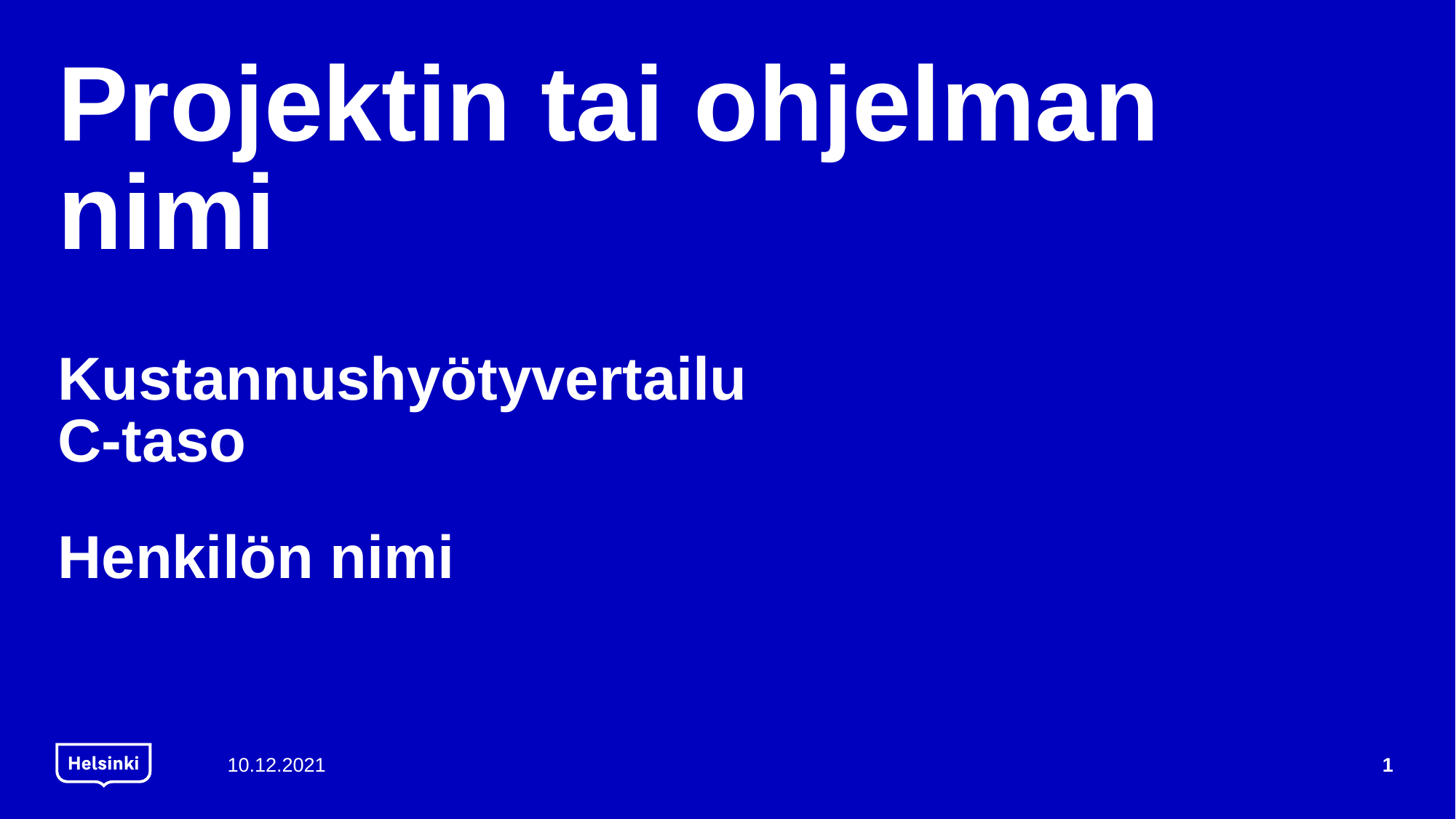

# Projektin tai ohjelman nimi
Kustannushyötyvertailu
C-taso
Henkilön nimi
10.12.2021
1